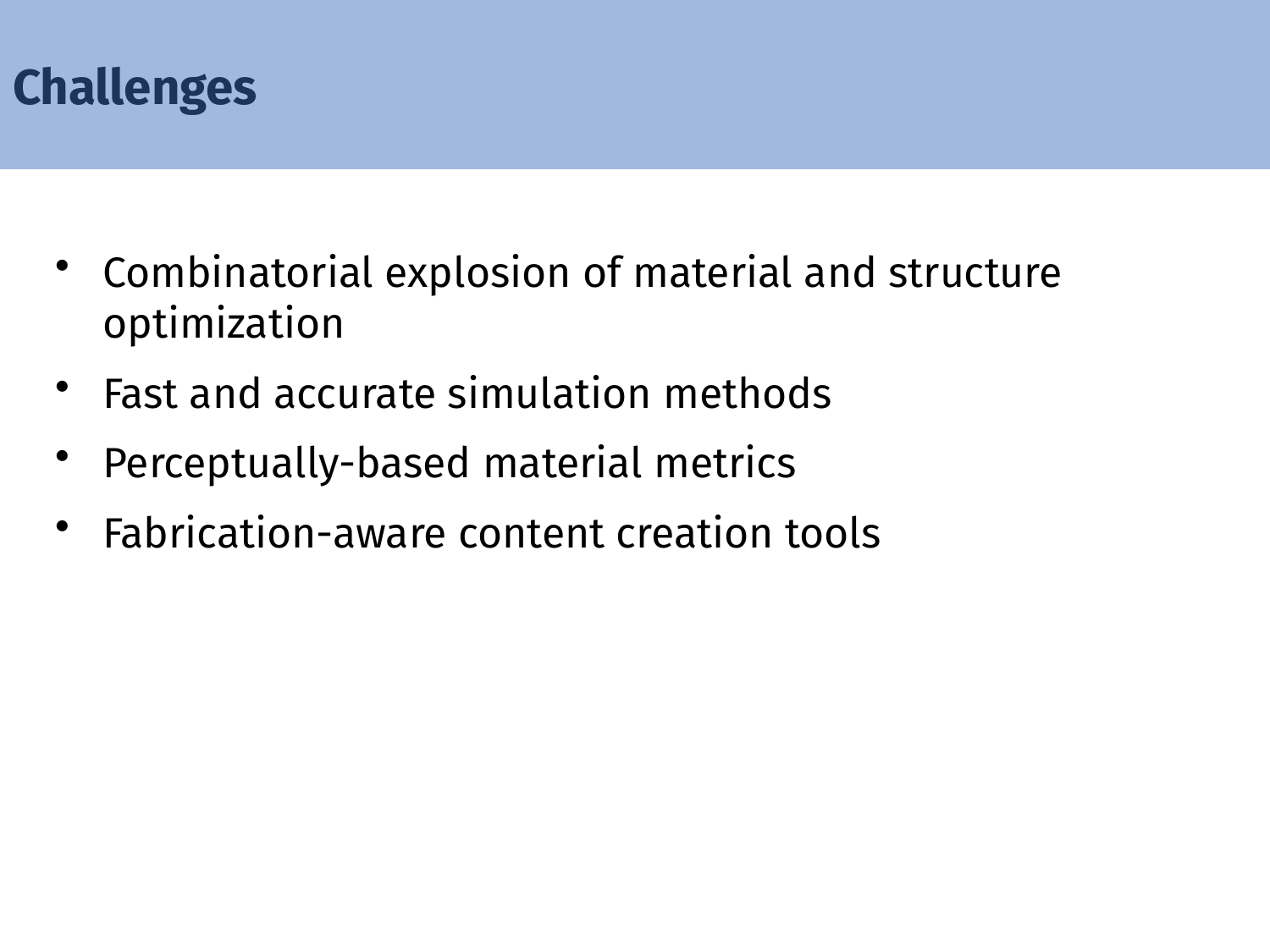

# Challenges

Combinatorial explosion of material and structure optimization
Fast and accurate simulation methods
Perceptually-based material metrics
Fabrication-aware content creation tools